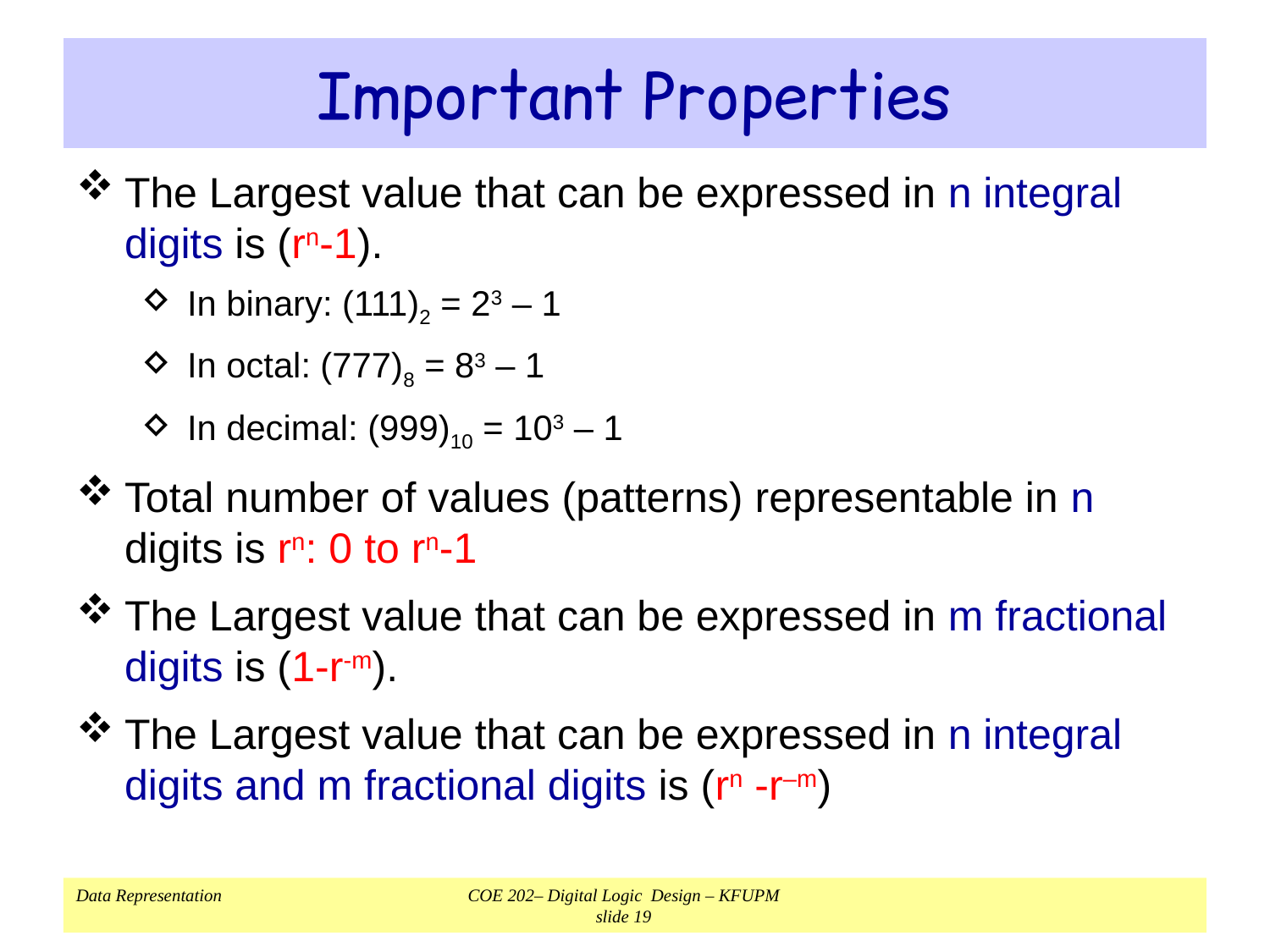

# Important Properties
The Largest value that can be expressed in n integral digits is (rn-1).
In binary: (111)2 = 23 – 1
In octal: (777)8 = 83 – 1
In decimal: (999)10 = 103 – 1
Total number of values (patterns) representable in n digits is rn: 0 to rn-1
The Largest value that can be expressed in m fractional digits is (1-r-m).
The Largest value that can be expressed in n integral digits and m fractional digits is (rn -r–m)